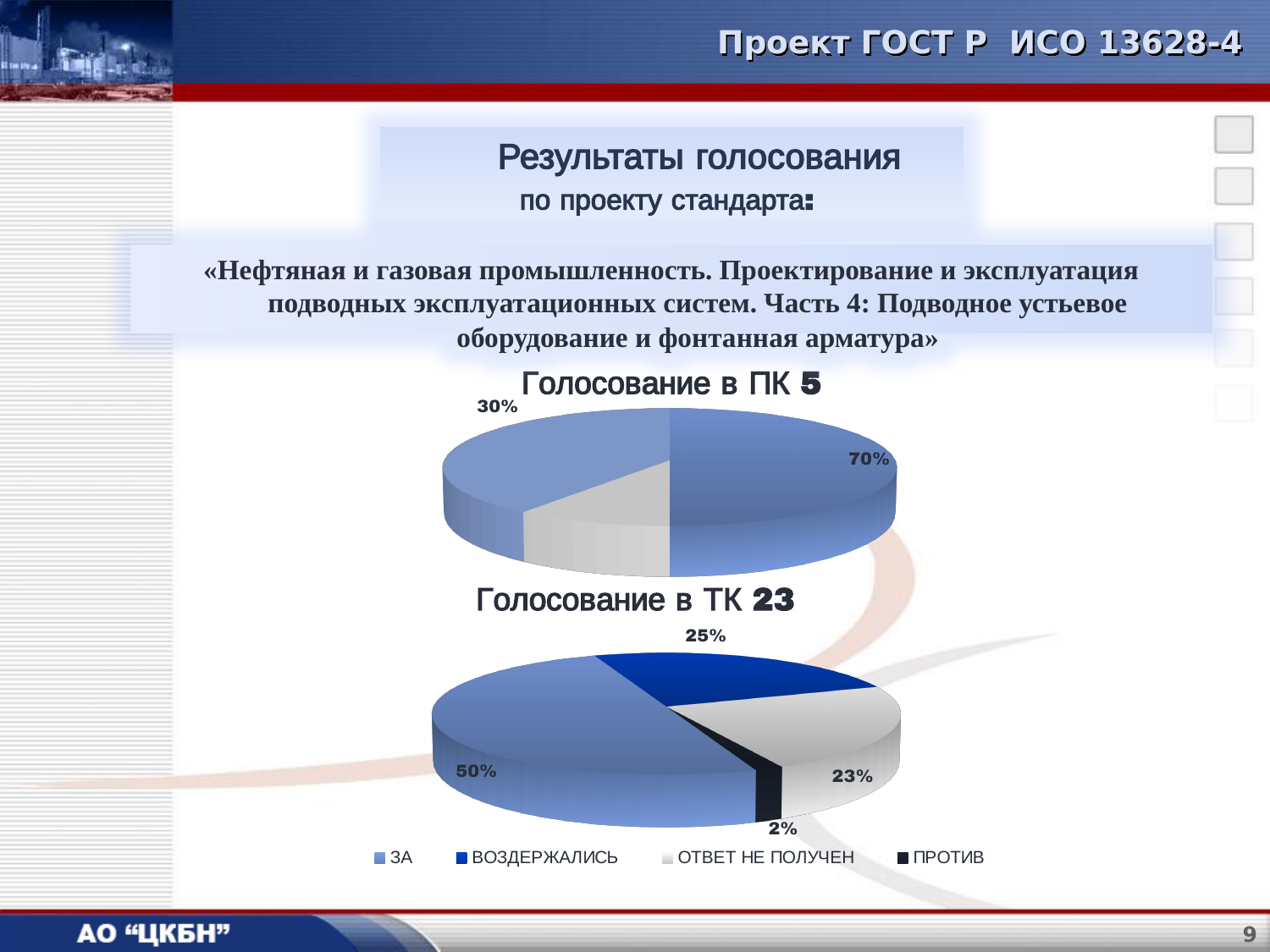

# Проект ГОСТ Р  ИСО 13628-4
        Результаты голосования
по проекту стандарта:

«Нефтяная и газовая промышленность. Проектирование и эксплуатация подводных эксплуатационных систем. Часть 4: Подводное устьевое оборудование и фонтанная арматура»

[unsupported chart]

[unsupported chart]

9